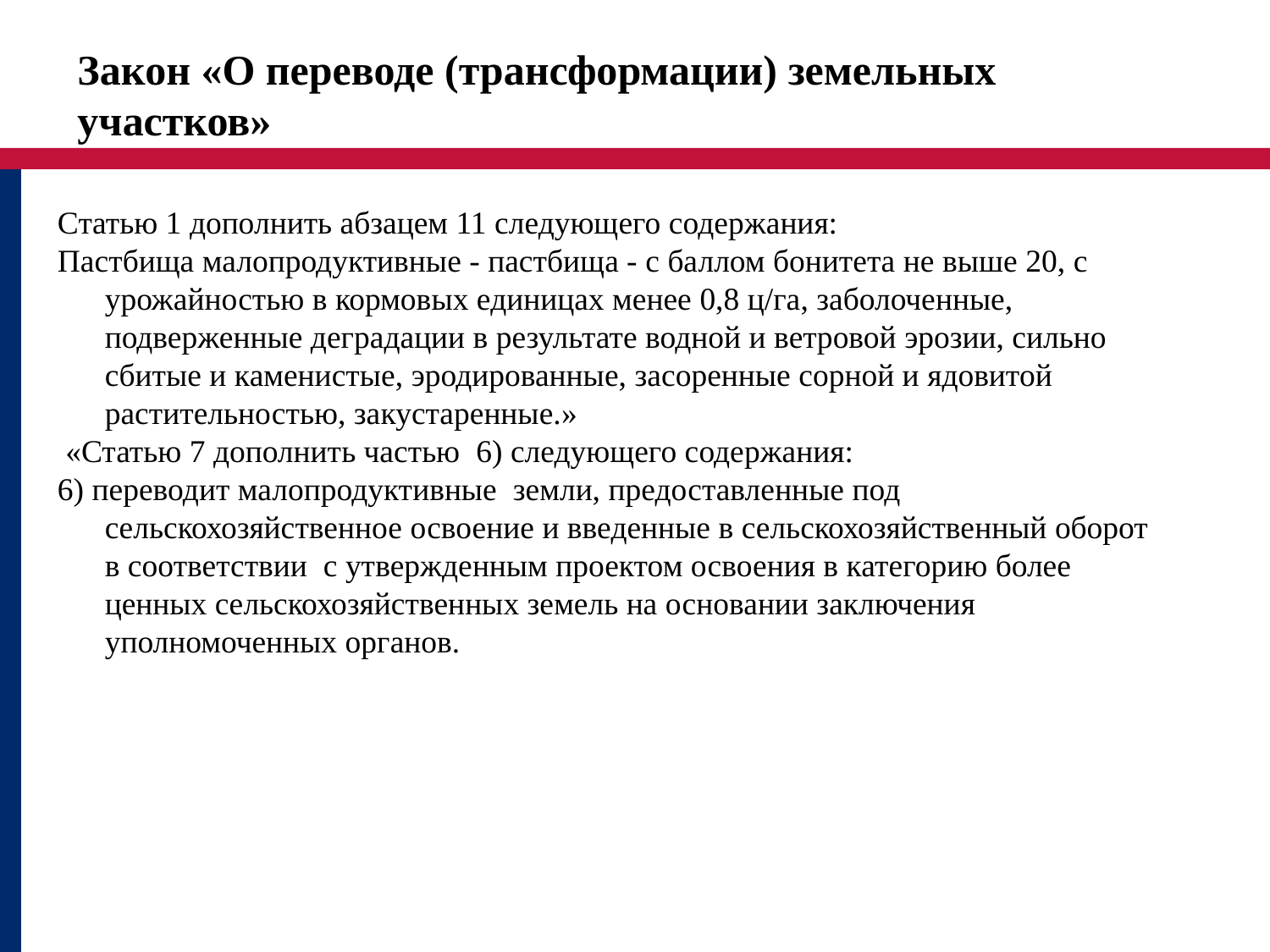

Закон «О переводе (трансформации) земельных участков»
Статью 1 дополнить абзацем 11 следующего содержания:
Пастбища малопродуктивные - пастбища - с баллом бонитета не выше 20, с урожайностью в кормовых единицах менее 0,8 ц/га, заболоченные, подверженные деградации в результате водной и ветровой эрозии, сильно сбитые и каменистые, эродированные, засоренные сорной и ядовитой растительностью, закустаренные.»
 «Статью 7 дополнить частью  6) следующего содержания:
6) переводит малопродуктивные  земли, предоставленные под сельскохозяйственное освоение и введенные в сельскохозяйственный оборот  в соответствии  с утвержденным проектом освоения в категорию более ценных сельскохозяйственных земель на основании заключения уполномоченных органов.